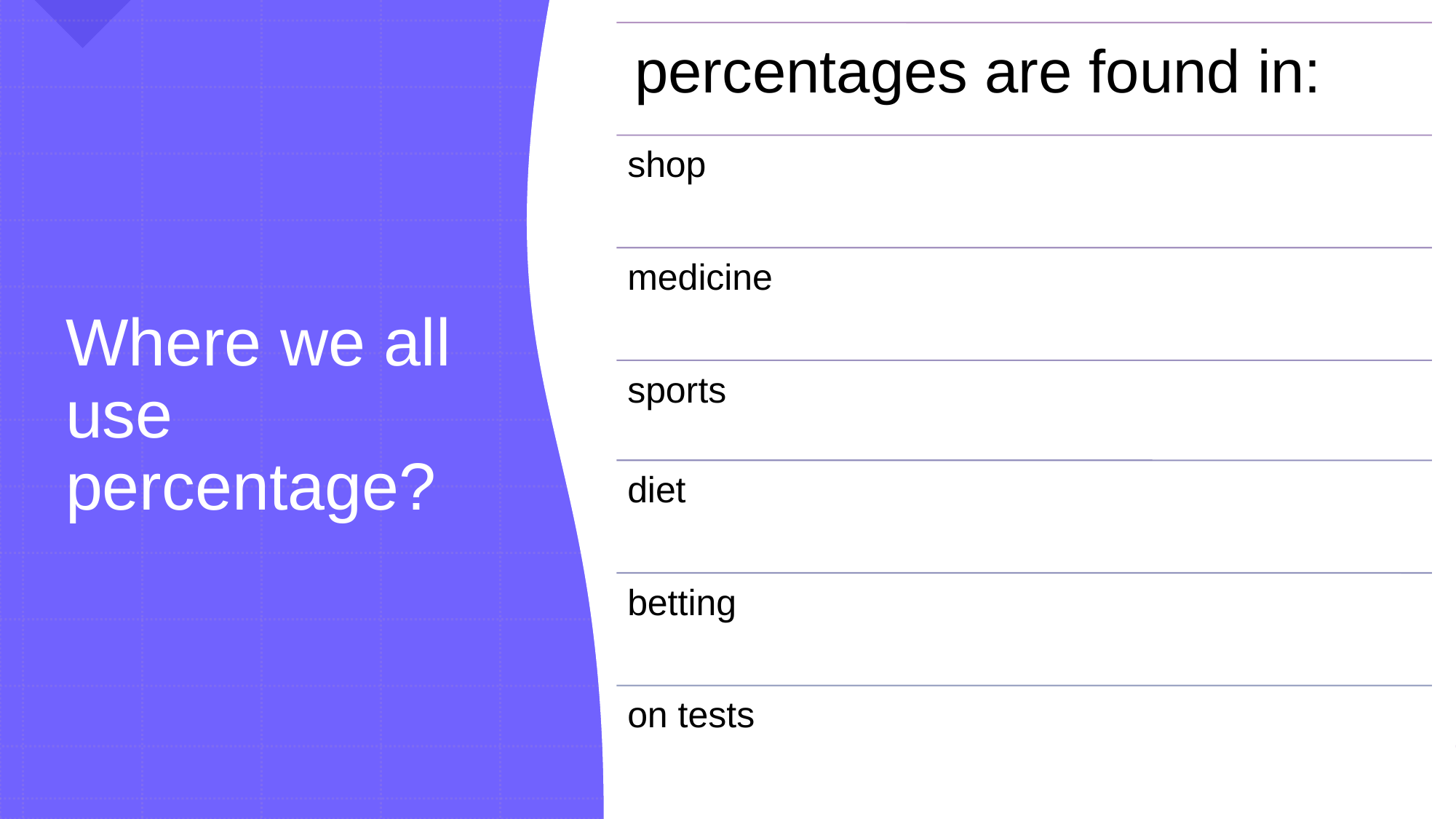

percentages are found in:
shop
medicine
sports
diet
betting
on tests
# Where we all use percentage?